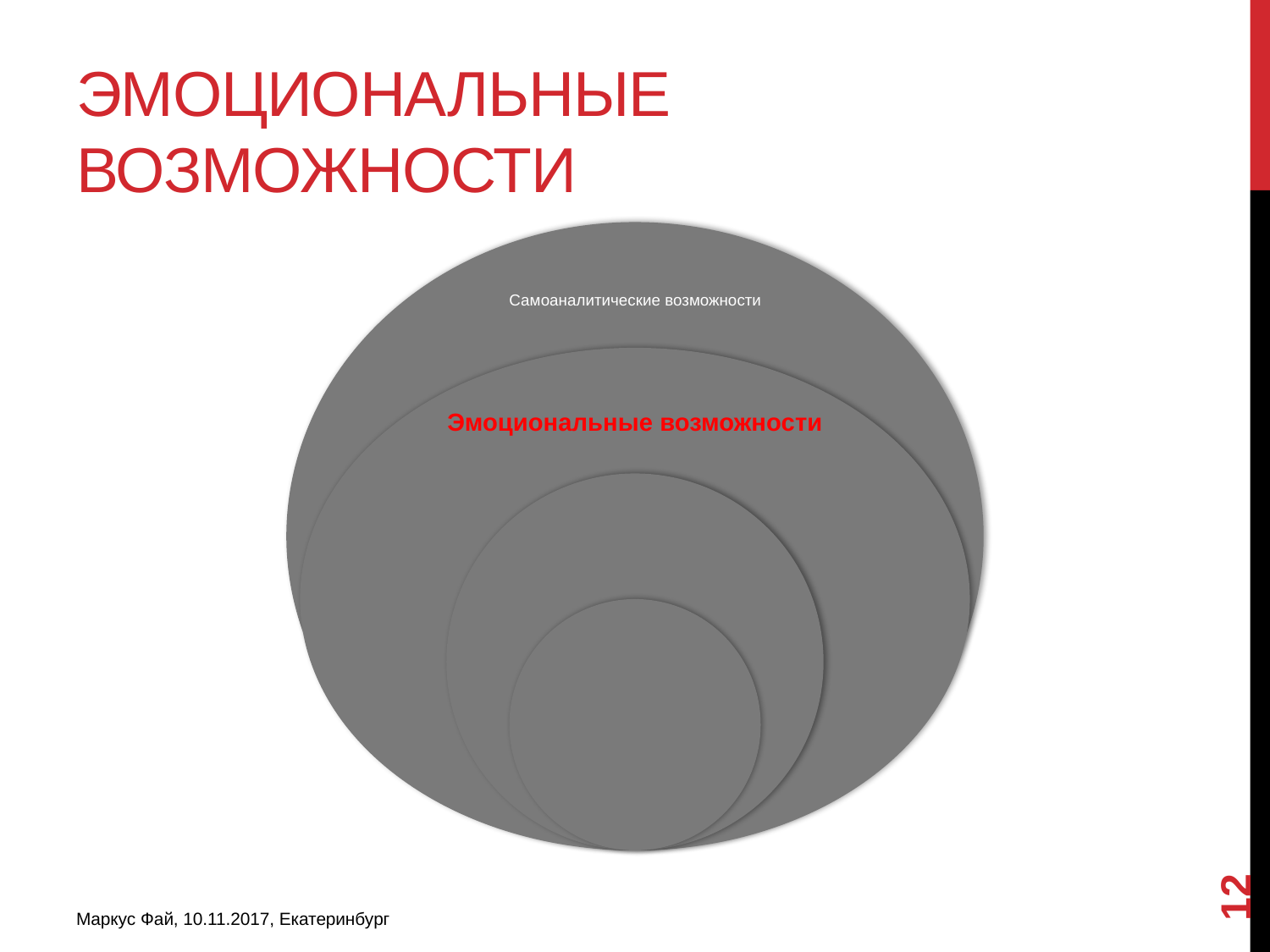

# Эмоциональные возможности
Самоаналитические возможности
Эмоциональные возможности

12
Маркус Фай, 10.11.2017, Екатеринбург